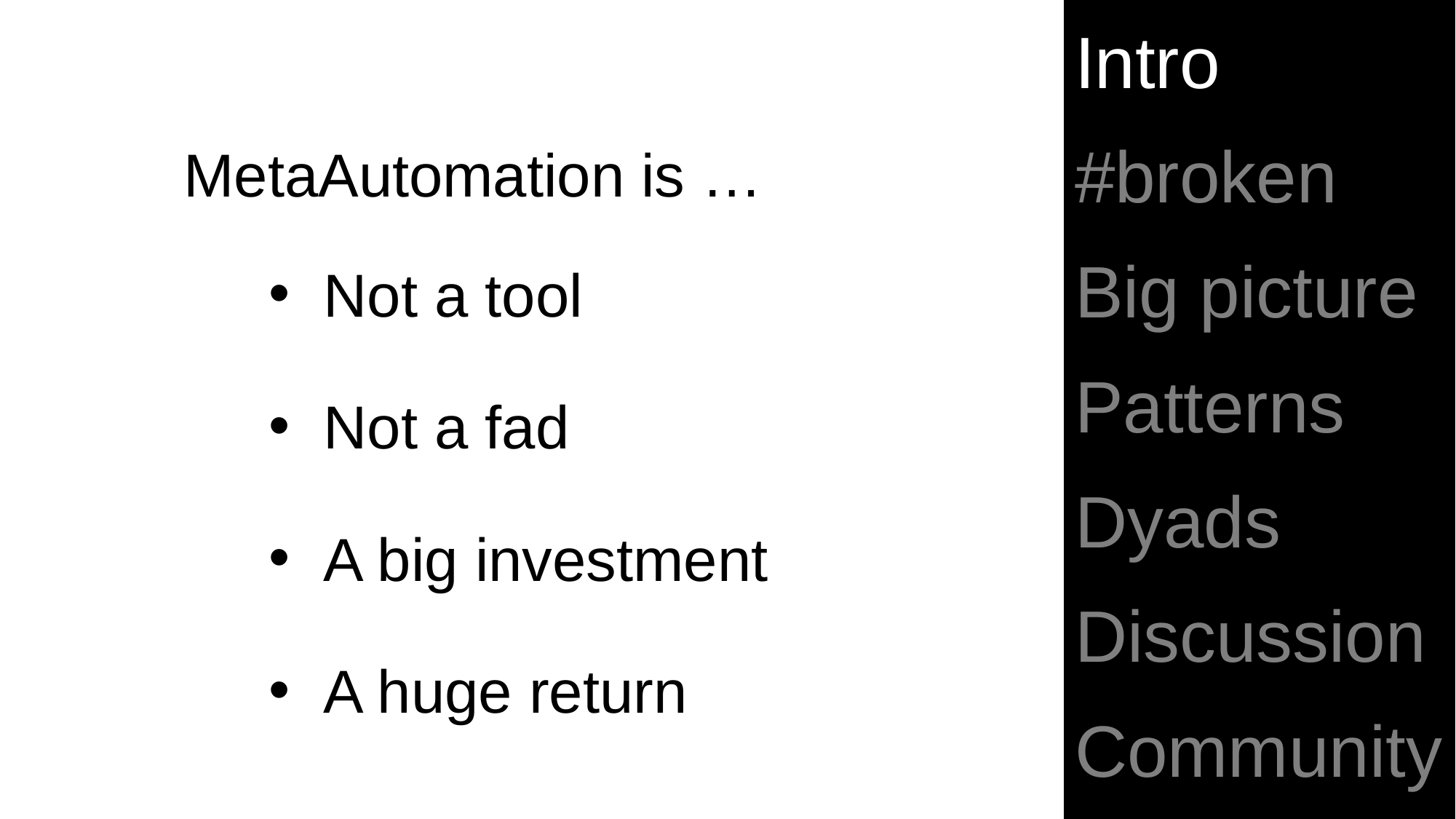

MetaAutomation is …
Not a tool
Not a fad
A big investment
A huge return